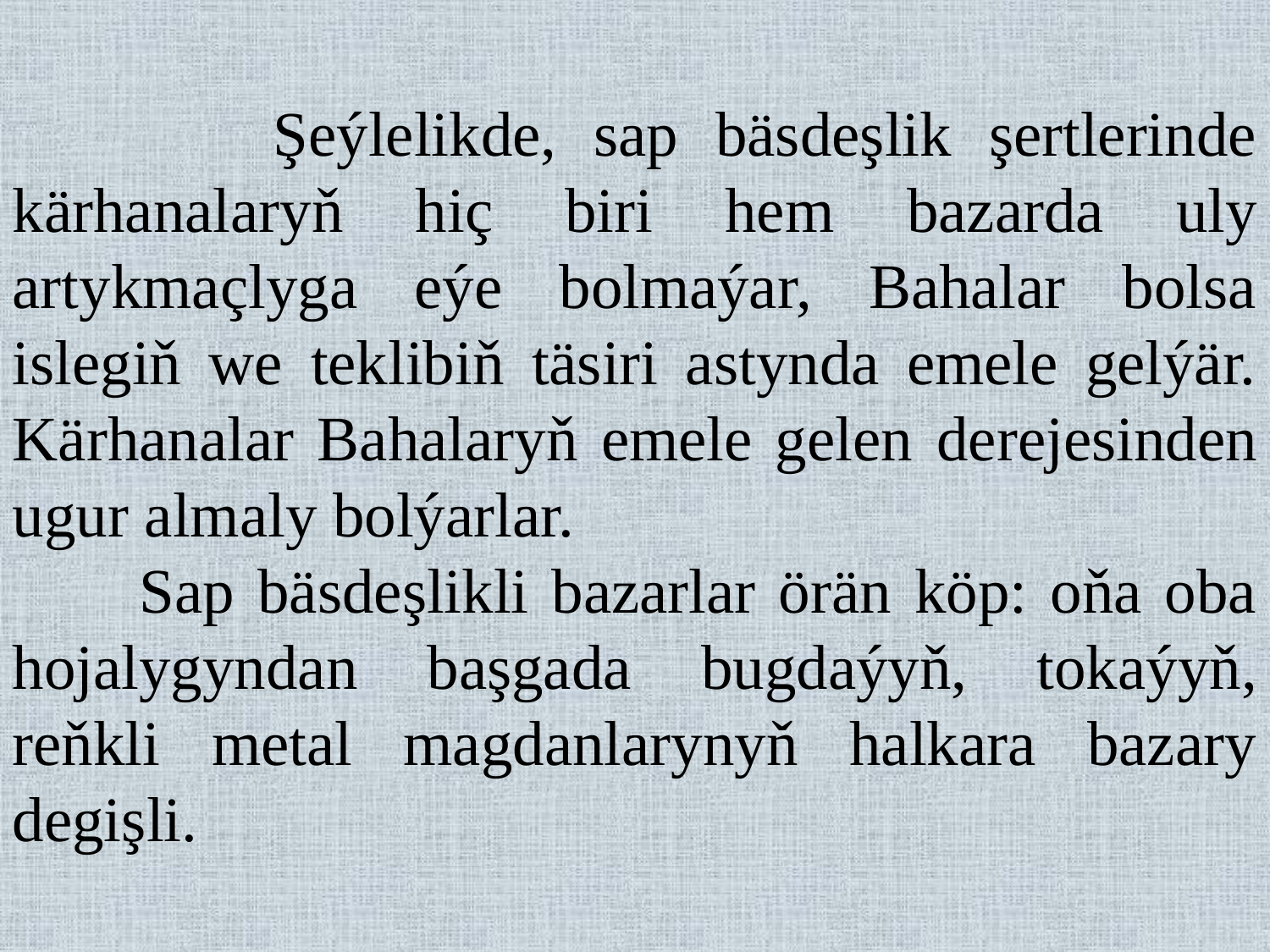

Şeýlelikde, sap bäsdeşlik şertlerinde kärhanalaryň hiç biri hem bazarda uly artykmaçlyga eýe bolmaýar, Bahalar bolsa islegiň we teklibiň täsiri astynda emele gelýär. Kärhanalar Bahalaryň emele gelen derejesinden ugur almaly bolýarlar.
	Sap bäsdeşlikli bazarlar örän köp: oňa oba hojalygyndan başgada bugdaýyň, tokaýyň, reňkli metal magdanlarynyň halkara bazary degişli.